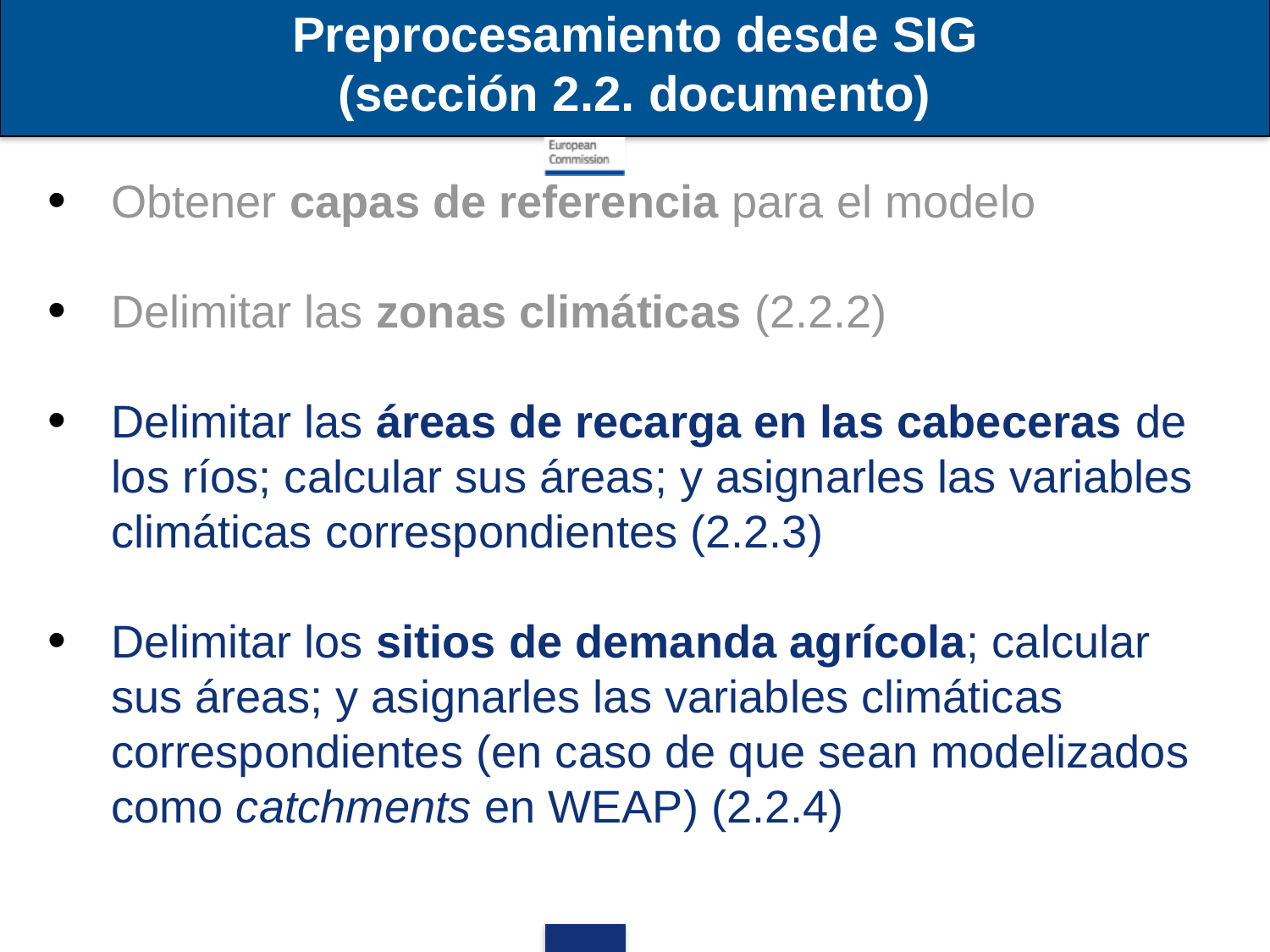

Preprocesamiento desde SIG
(sección 2.2. documento)
Obtener capas de referencia para el modelo

Delimitar las zonas climáticas (2.2.2)

Delimitar las áreas de recarga en las cabeceras de los ríos; calcular sus áreas; y asignarles las variables climáticas correspondientes (2.2.3)

Delimitar los sitios de demanda agrícola; calcular sus áreas; y asignarles las variables climáticas correspondientes (en caso de que sean modelizados como catchments en WEAP) (2.2.4)